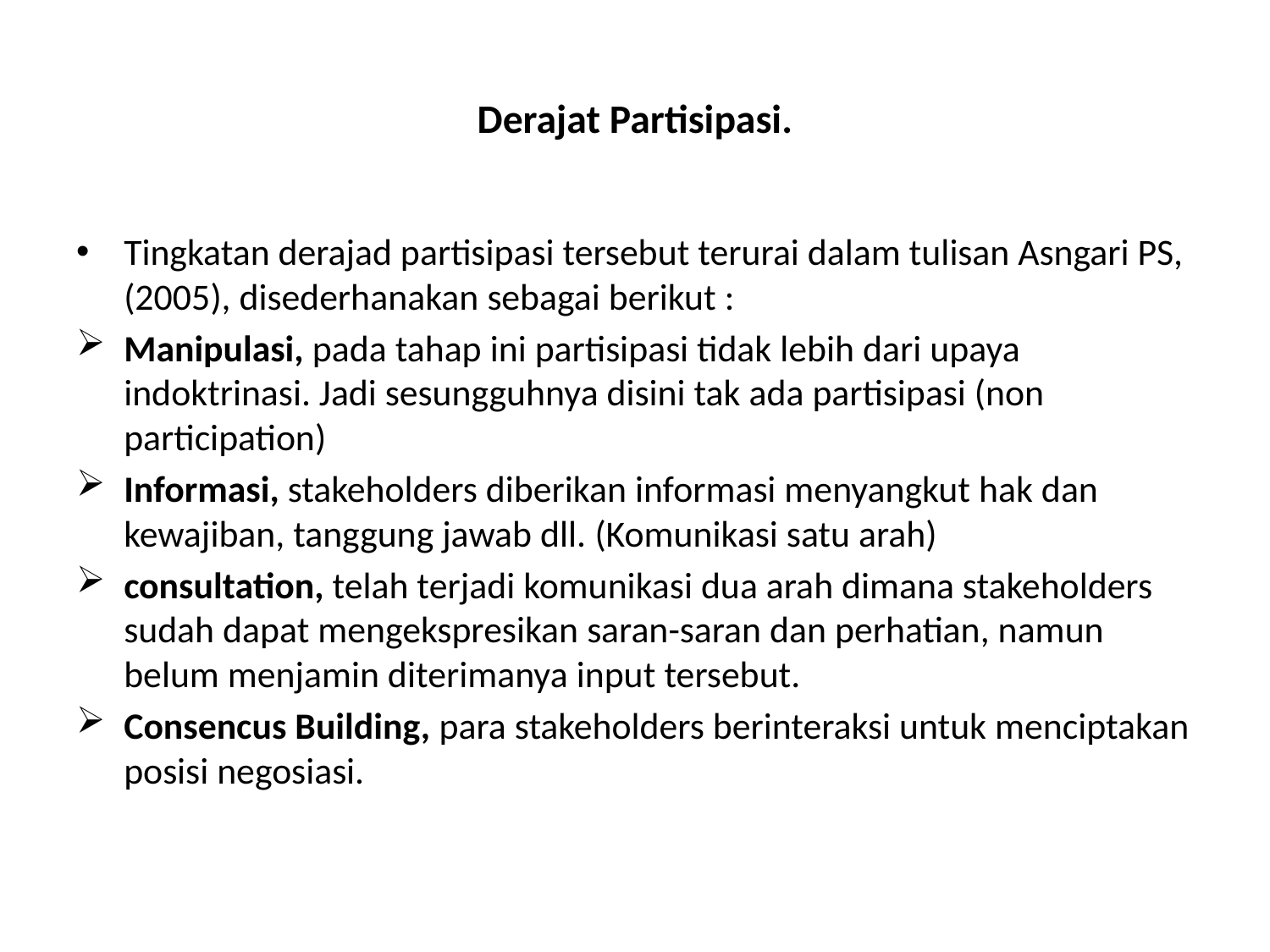

# Derajat Partisipasi.
Tingkatan derajad partisipasi tersebut terurai dalam tulisan Asngari PS, (2005), disederhanakan sebagai berikut :
Manipulasi, pada tahap ini partisipasi tidak lebih dari upaya indoktrinasi. Jadi sesungguhnya disini tak ada partisipasi (non participation)
Informasi, stakeholders diberikan informasi menyangkut hak dan kewajiban, tanggung jawab dll. (Komunikasi satu arah)
consultation, telah terjadi komunikasi dua arah dimana stakeholders sudah dapat mengekspresikan saran-saran dan perhatian, namun belum menjamin diterimanya input tersebut.
Consencus Building, para stakeholders berinteraksi untuk menciptakan posisi negosiasi.